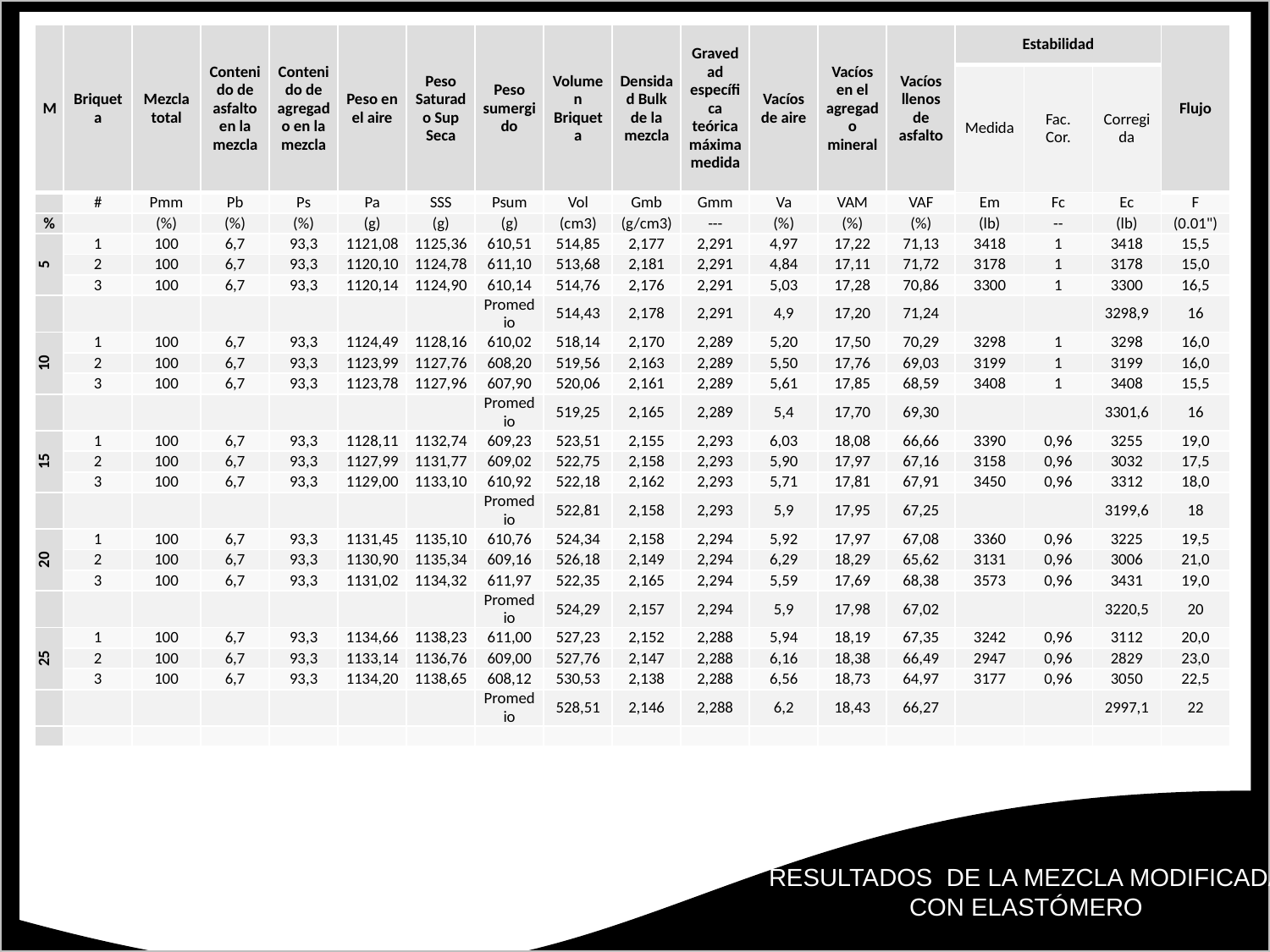

| M | Briqueta | Mezcla total | Contenido de asfalto en la mezcla | Contenido de agregado en la mezcla | Peso en el aire | Peso Saturado Sup Seca | Peso sumergido | Volumen Briqueta | Densidad Bulk de la mezcla | Gravedad específica teórica máxima medida | Vacíos de aire | Vacíos en el agregado mineral | Vacíos llenos de asfalto | Estabilidad |  |  | Flujo |
| --- | --- | --- | --- | --- | --- | --- | --- | --- | --- | --- | --- | --- | --- | --- | --- | --- | --- |
|  |  |  |  |  |  |  |  |  |  |  |  |  |  | Medida | Fac. Cor. | Corregida |  |
|  | # | Pmm | Pb | Ps | Pa | SSS | Psum | Vol | Gmb | Gmm | Va | VAM | VAF | Em | Fc | Ec | F |
| % |  | (%) | (%) | (%) | (g) | (g) | (g) | (cm3) | (g/cm3) | --- | (%) | (%) | (%) | (lb) | -- | (lb) | (0.01") |
| 5 | 1 | 100 | 6,7 | 93,3 | 1121,08 | 1125,36 | 610,51 | 514,85 | 2,177 | 2,291 | 4,97 | 17,22 | 71,13 | 3418 | 1 | 3418 | 15,5 |
|  | 2 | 100 | 6,7 | 93,3 | 1120,10 | 1124,78 | 611,10 | 513,68 | 2,181 | 2,291 | 4,84 | 17,11 | 71,72 | 3178 | 1 | 3178 | 15,0 |
|  | 3 | 100 | 6,7 | 93,3 | 1120,14 | 1124,90 | 610,14 | 514,76 | 2,176 | 2,291 | 5,03 | 17,28 | 70,86 | 3300 | 1 | 3300 | 16,5 |
|  |  |  |  |  |  |  | Promedio | 514,43 | 2,178 | 2,291 | 4,9 | 17,20 | 71,24 |  |  | 3298,9 | 16 |
| 10 | 1 | 100 | 6,7 | 93,3 | 1124,49 | 1128,16 | 610,02 | 518,14 | 2,170 | 2,289 | 5,20 | 17,50 | 70,29 | 3298 | 1 | 3298 | 16,0 |
|  | 2 | 100 | 6,7 | 93,3 | 1123,99 | 1127,76 | 608,20 | 519,56 | 2,163 | 2,289 | 5,50 | 17,76 | 69,03 | 3199 | 1 | 3199 | 16,0 |
|  | 3 | 100 | 6,7 | 93,3 | 1123,78 | 1127,96 | 607,90 | 520,06 | 2,161 | 2,289 | 5,61 | 17,85 | 68,59 | 3408 | 1 | 3408 | 15,5 |
|  |  |  |  |  |  |  | Promedio | 519,25 | 2,165 | 2,289 | 5,4 | 17,70 | 69,30 |  |  | 3301,6 | 16 |
| 15 | 1 | 100 | 6,7 | 93,3 | 1128,11 | 1132,74 | 609,23 | 523,51 | 2,155 | 2,293 | 6,03 | 18,08 | 66,66 | 3390 | 0,96 | 3255 | 19,0 |
|  | 2 | 100 | 6,7 | 93,3 | 1127,99 | 1131,77 | 609,02 | 522,75 | 2,158 | 2,293 | 5,90 | 17,97 | 67,16 | 3158 | 0,96 | 3032 | 17,5 |
|  | 3 | 100 | 6,7 | 93,3 | 1129,00 | 1133,10 | 610,92 | 522,18 | 2,162 | 2,293 | 5,71 | 17,81 | 67,91 | 3450 | 0,96 | 3312 | 18,0 |
|  |  |  |  |  |  |  | Promedio | 522,81 | 2,158 | 2,293 | 5,9 | 17,95 | 67,25 |  |  | 3199,6 | 18 |
| 20 | 1 | 100 | 6,7 | 93,3 | 1131,45 | 1135,10 | 610,76 | 524,34 | 2,158 | 2,294 | 5,92 | 17,97 | 67,08 | 3360 | 0,96 | 3225 | 19,5 |
|  | 2 | 100 | 6,7 | 93,3 | 1130,90 | 1135,34 | 609,16 | 526,18 | 2,149 | 2,294 | 6,29 | 18,29 | 65,62 | 3131 | 0,96 | 3006 | 21,0 |
|  | 3 | 100 | 6,7 | 93,3 | 1131,02 | 1134,32 | 611,97 | 522,35 | 2,165 | 2,294 | 5,59 | 17,69 | 68,38 | 3573 | 0,96 | 3431 | 19,0 |
|  |  |  |  |  |  |  | Promedio | 524,29 | 2,157 | 2,294 | 5,9 | 17,98 | 67,02 |  |  | 3220,5 | 20 |
| 25 | 1 | 100 | 6,7 | 93,3 | 1134,66 | 1138,23 | 611,00 | 527,23 | 2,152 | 2,288 | 5,94 | 18,19 | 67,35 | 3242 | 0,96 | 3112 | 20,0 |
|  | 2 | 100 | 6,7 | 93,3 | 1133,14 | 1136,76 | 609,00 | 527,76 | 2,147 | 2,288 | 6,16 | 18,38 | 66,49 | 2947 | 0,96 | 2829 | 23,0 |
|  | 3 | 100 | 6,7 | 93,3 | 1134,20 | 1138,65 | 608,12 | 530,53 | 2,138 | 2,288 | 6,56 | 18,73 | 64,97 | 3177 | 0,96 | 3050 | 22,5 |
|  |  |  |  |  |  |  | Promedio | 528,51 | 2,146 | 2,288 | 6,2 | 18,43 | 66,27 |  |  | 2997,1 | 22 |
|  |  |  |  |  |  |  |  |  |  |  |  |  |  |  |  |  |  |
RESULTADOS  DE LA MEZCLA MODIFICADA CON ELASTÓMERO